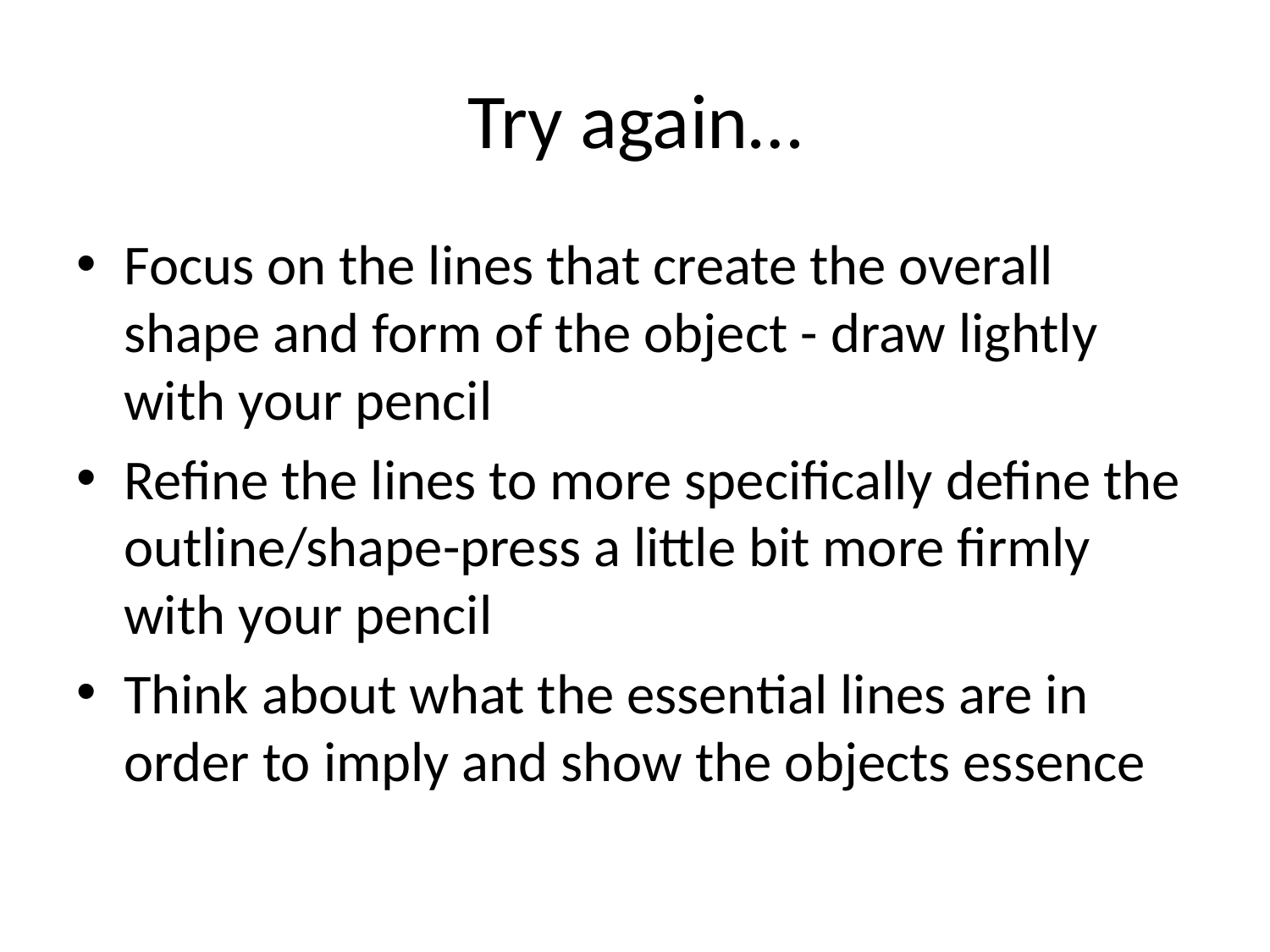

# Try again…
Focus on the lines that create the overall shape and form of the object - draw lightly with your pencil
Refine the lines to more specifically define the outline/shape-press a little bit more firmly with your pencil
Think about what the essential lines are in order to imply and show the objects essence